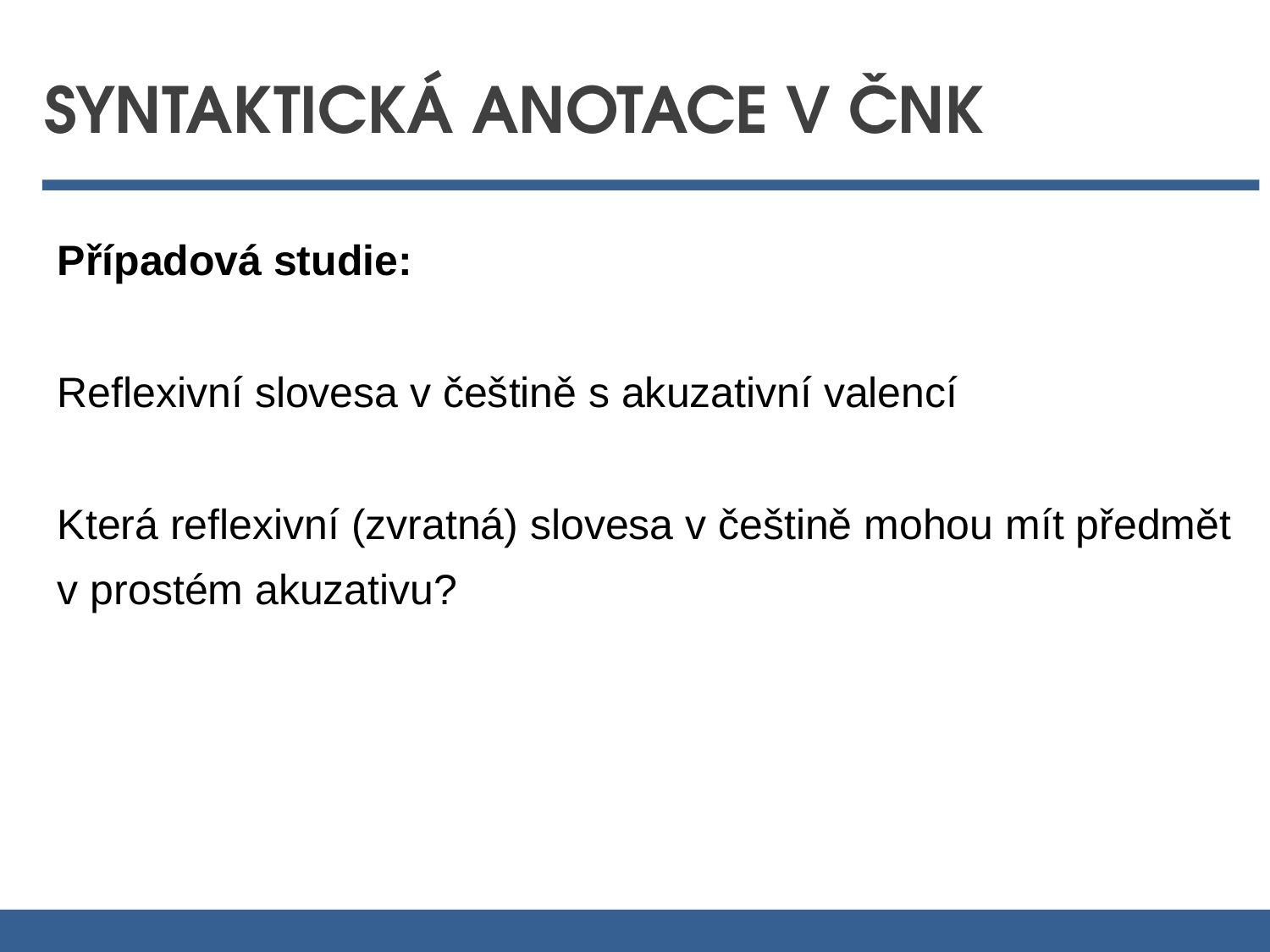

Syntaktická anotace v ČNK

Případová studie:

Reflexivní slovesa v češtině s akuzativní valencí

Která reflexivní (zvratná) slovesa v češtině mohou mít předmět v prostém akuzativu?